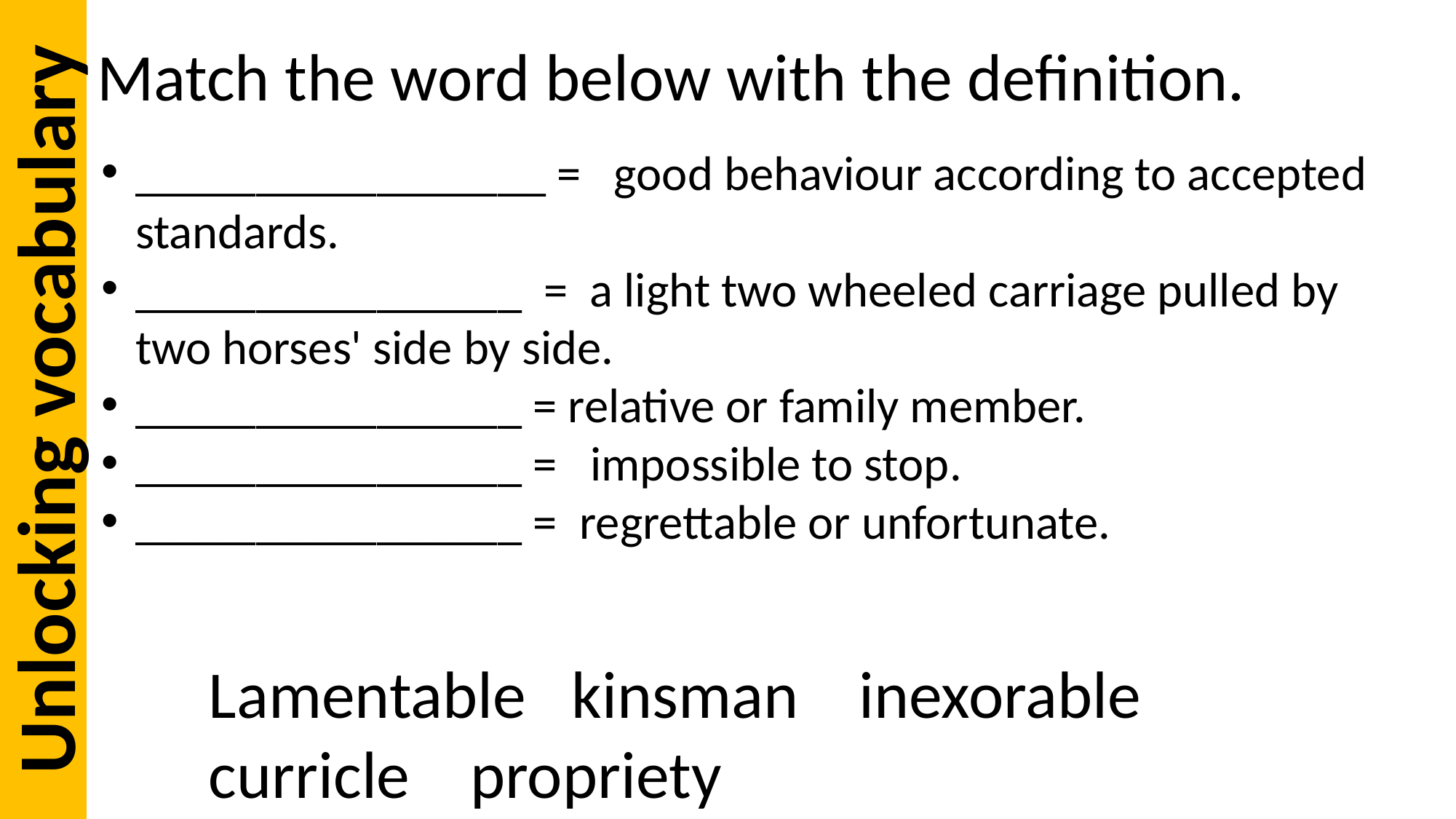

Unlocking vocabulary
# Match the word below with the definition.
_________________ =   good behaviour according to accepted standards.
________________  =  a light two wheeled carriage pulled by two horses' side by side.
________________ = relative or family member.
________________ =   impossible to stop.
________________ =  regrettable or unfortunate.
Lamentable   kinsman    inexorable   curricle    propriety